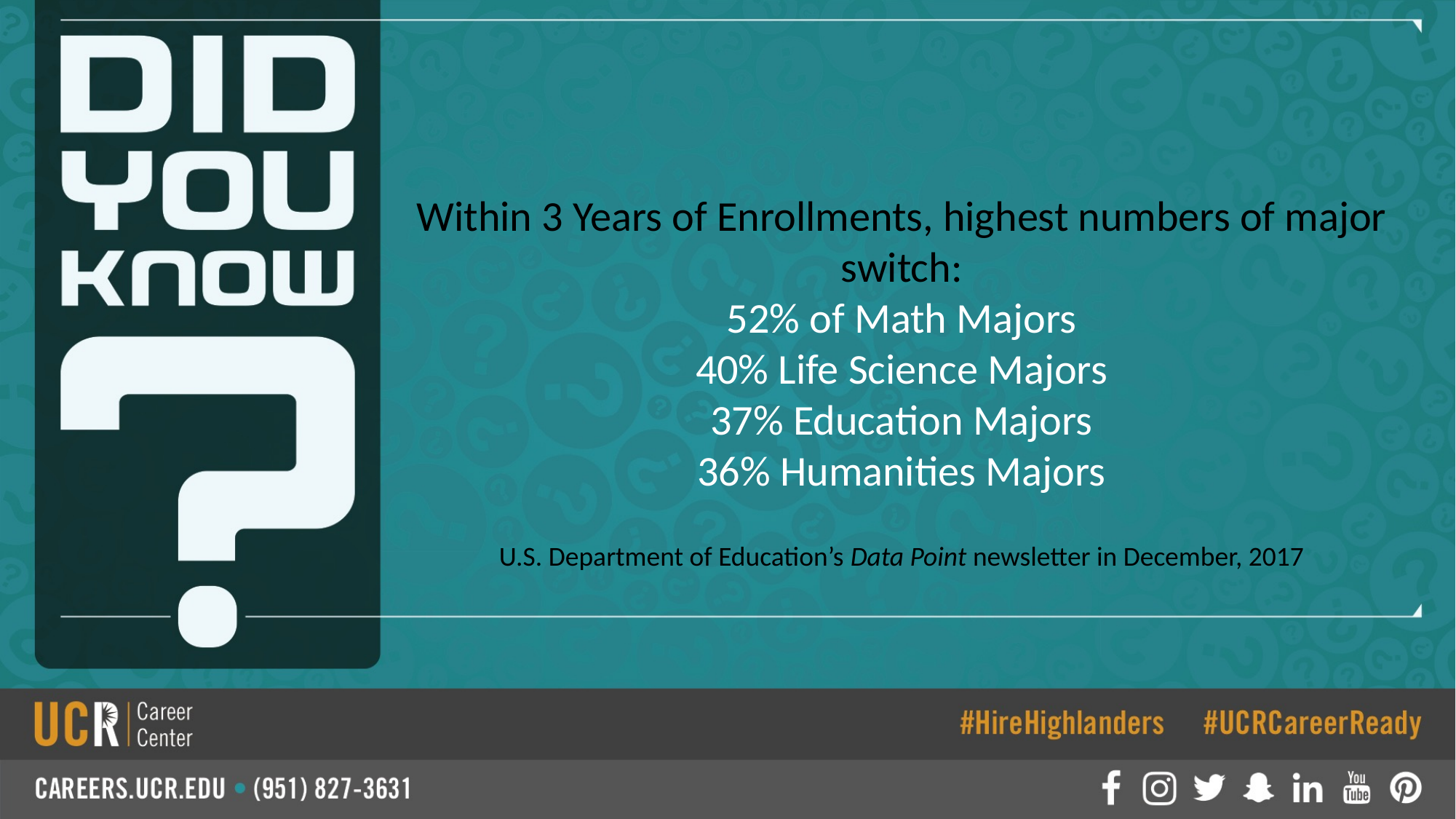

Within 3 Years of Enrollments, highest numbers of major switch:
52% of Math Majors
40% Life Science Majors
37% Education Majors
36% Humanities Majors

U.S. Department of Education’s Data Point newsletter in December, 2017